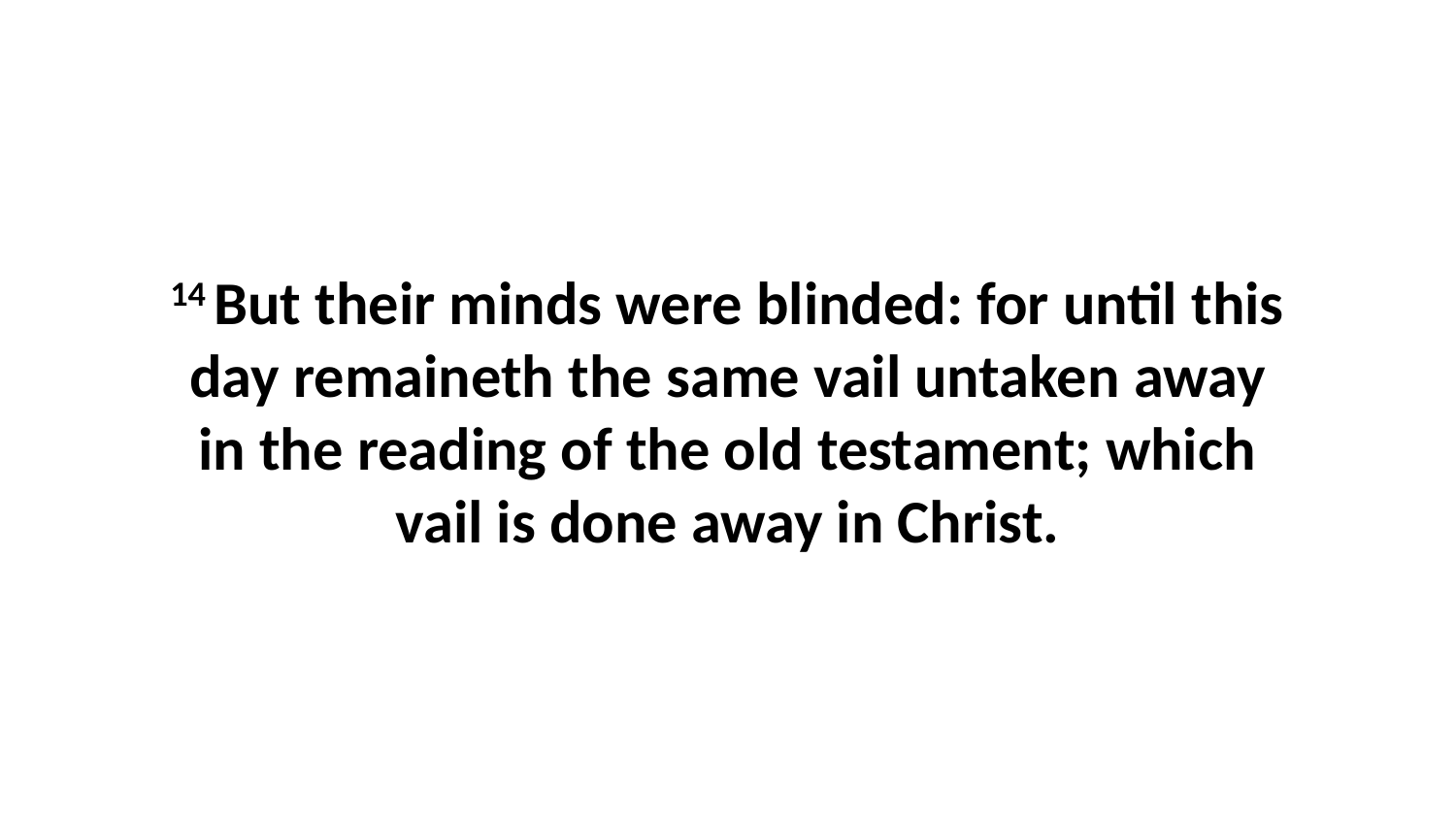

14 But their minds were blinded: for until this day remaineth the same vail untaken away in the reading of the old testament; which vail is done away in Christ.